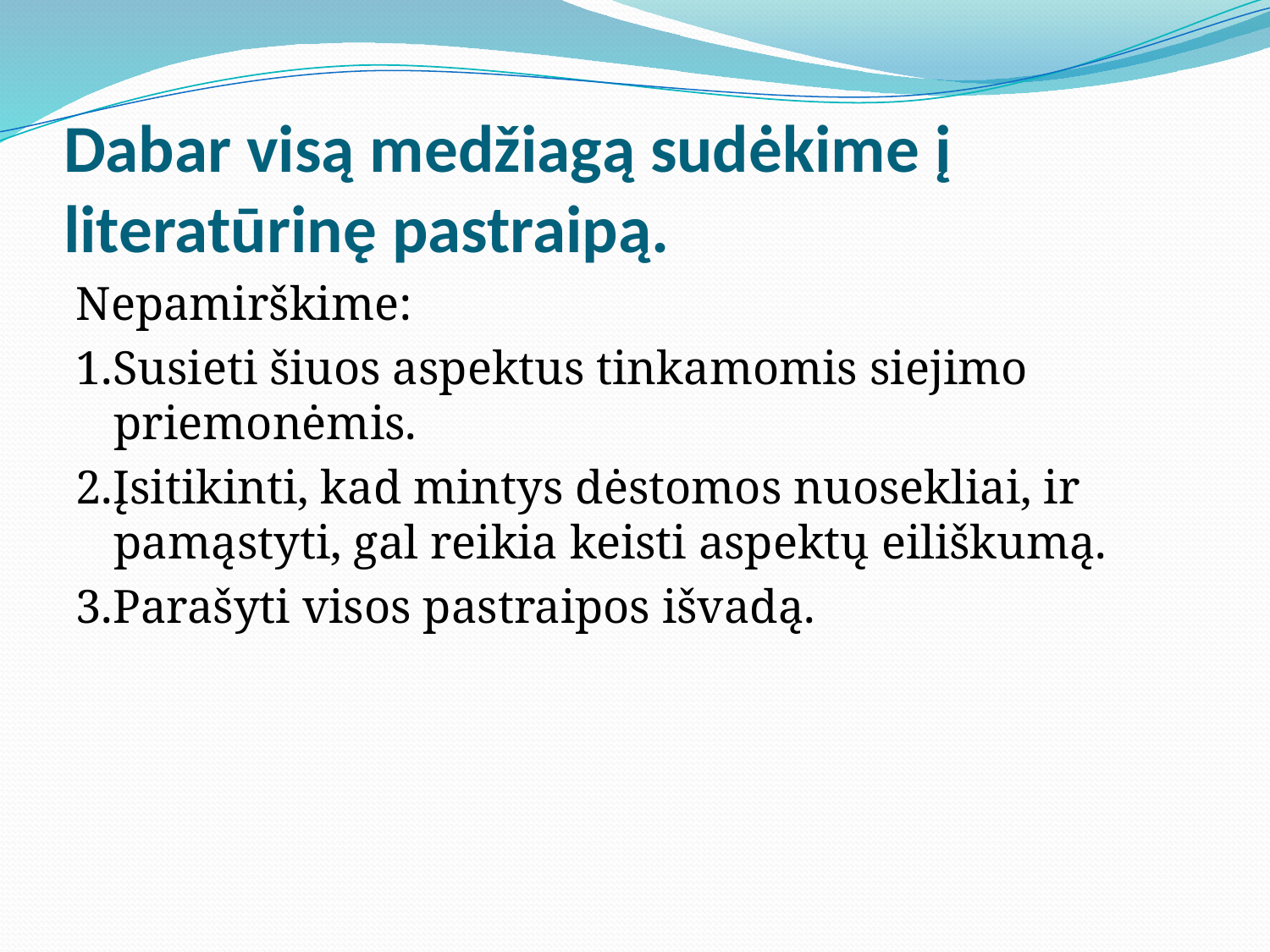

# Dabar visą medžiagą sudėkime į literatūrinę pastraipą.
Nepamirškime:
1.Susieti šiuos aspektus tinkamomis siejimo priemonėmis.
2.Įsitikinti, kad mintys dėstomos nuosekliai, ir pamąstyti, gal reikia keisti aspektų eiliškumą.
3.Parašyti visos pastraipos išvadą.